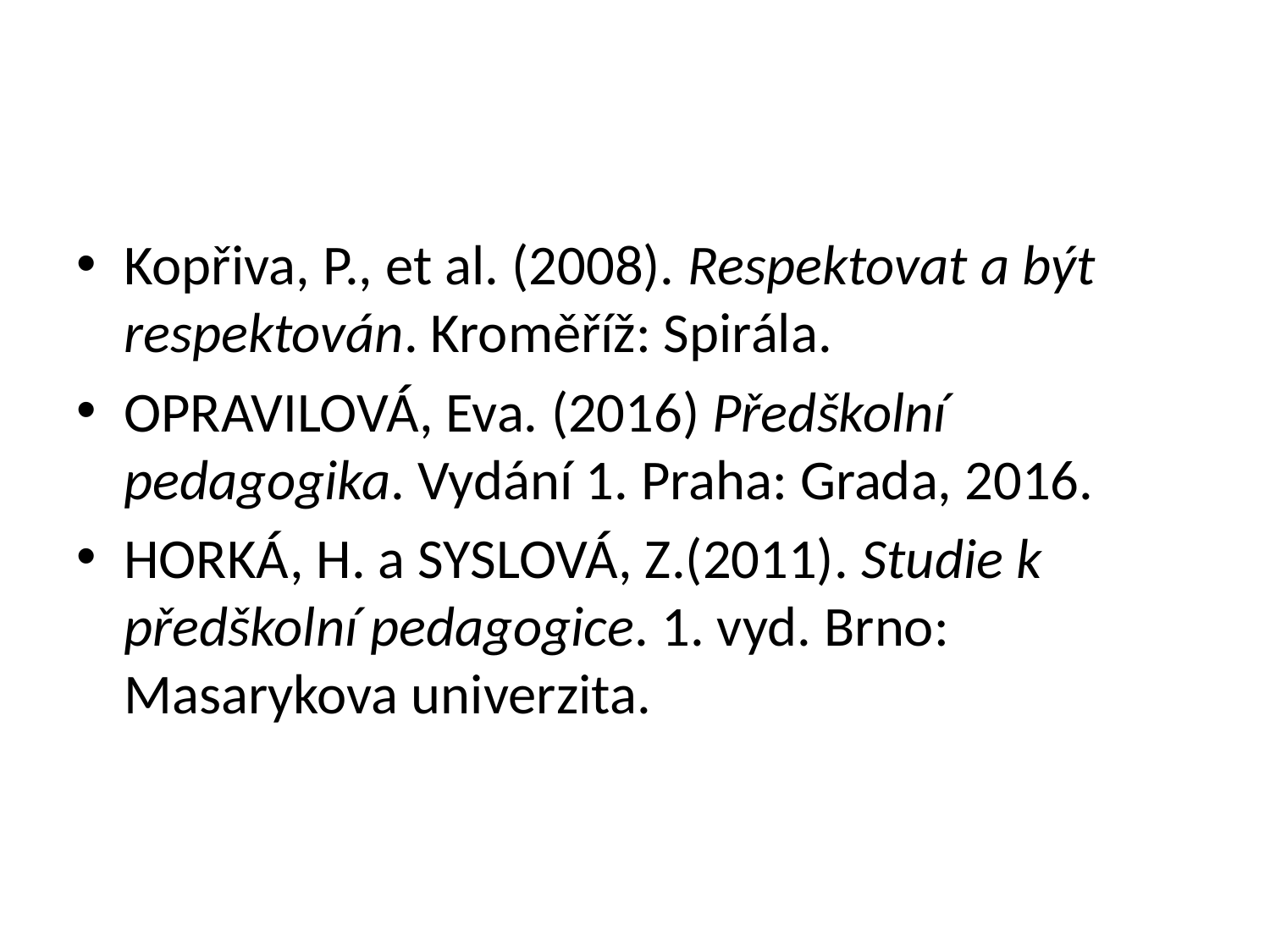

#
Kopřiva, P., et al. (2008). Respektovat a být respektován. Kroměříž: Spirála.
OPRAVILOVÁ, Eva. (2016) Předškolní pedagogika. Vydání 1. Praha: Grada, 2016.
HORKÁ, H. a SYSLOVÁ, Z.(2011). Studie k předškolní pedagogice. 1. vyd. Brno: Masarykova univerzita.